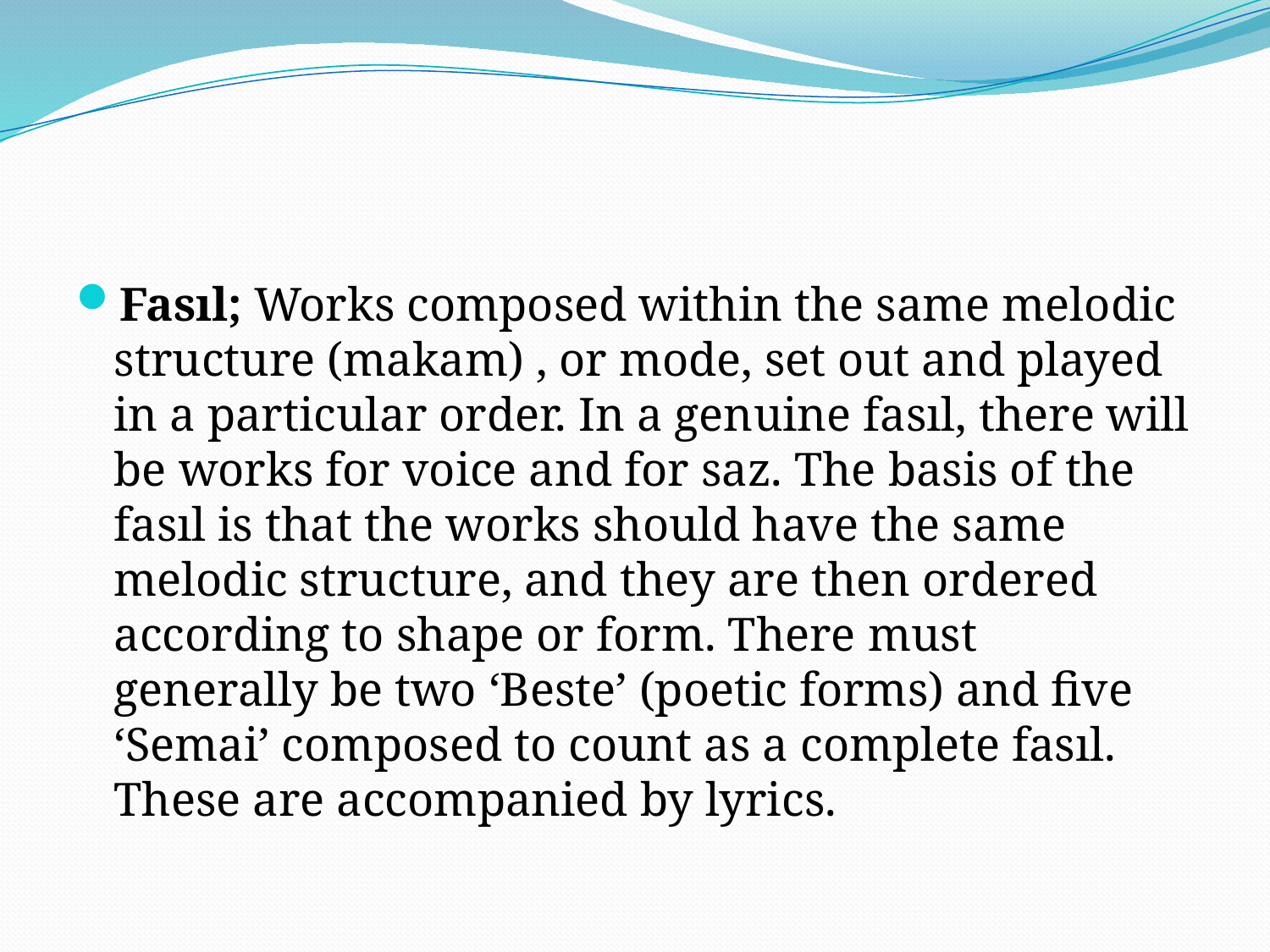

#
Fasıl; Works composed within the same melodic structure (makam) , or mode, set out and played in a particular order. In a genuine fasıl, there will be works for voice and for saz. The basis of the fasıl is that the works should have the same melodic structure, and they are then ordered according to shape or form. There must generally be two ‘Beste’ (poetic forms) and five ‘Semai’ composed to count as a complete fasıl. These are accompanied by lyrics.